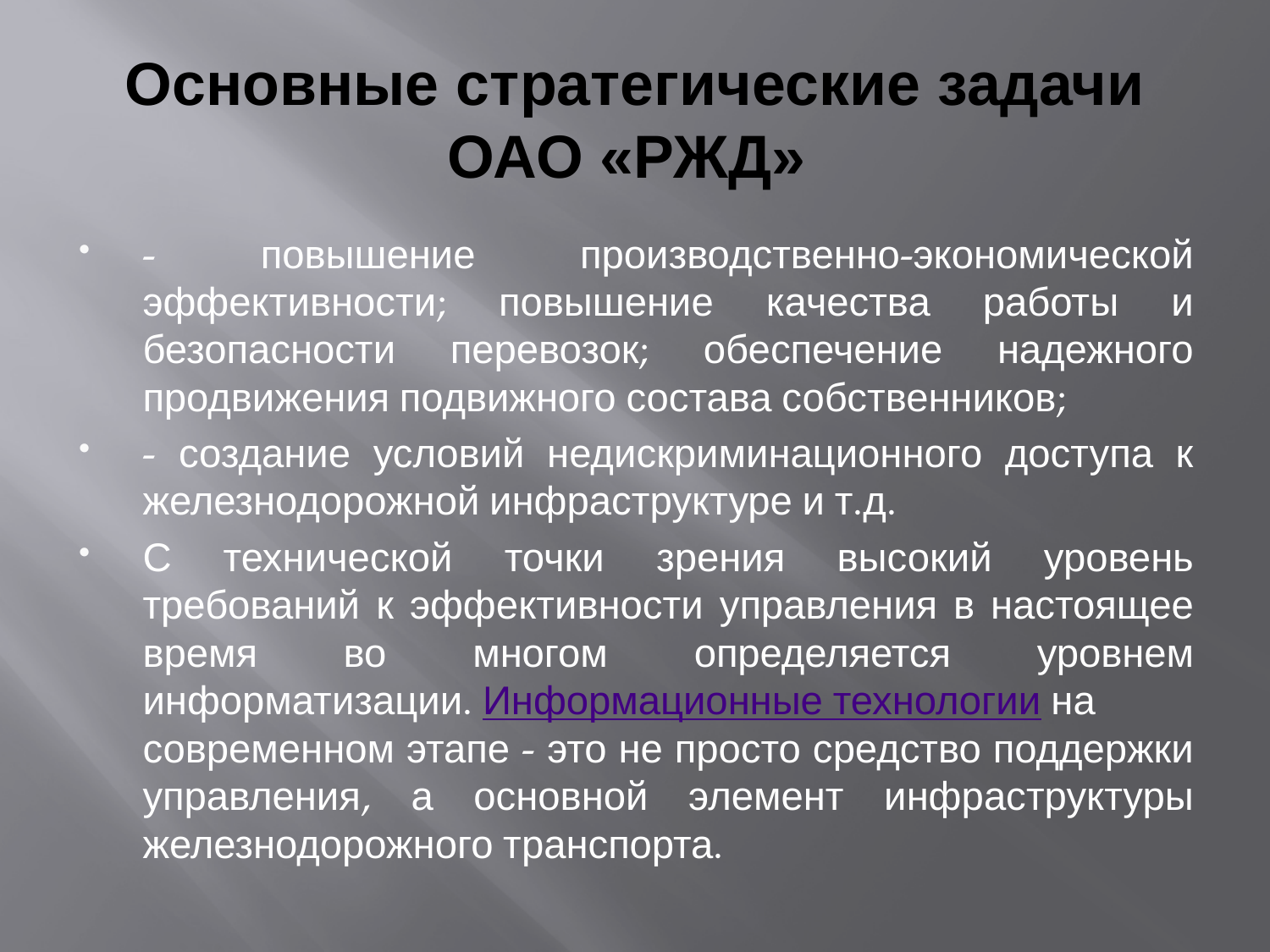

# Основные стратегические задачи ОАО «РЖД»
- повышение производственно-экономической эффективности; повышение качества работы и безопасности перевозок; обеспечение надежного продвижения подвижного состава собственников;
- создание условий недискриминационного доступа к железнодорожной инфраструктуре и т.д.
С технической точки зрения высокий уровень требований к эффективности управления в настоящее время во многом определяется уровнем информатизации. Информационные технологии на современном этапе - это не просто средство поддержки управления, а основной элемент инфраструктуры железнодорожного транспорта.